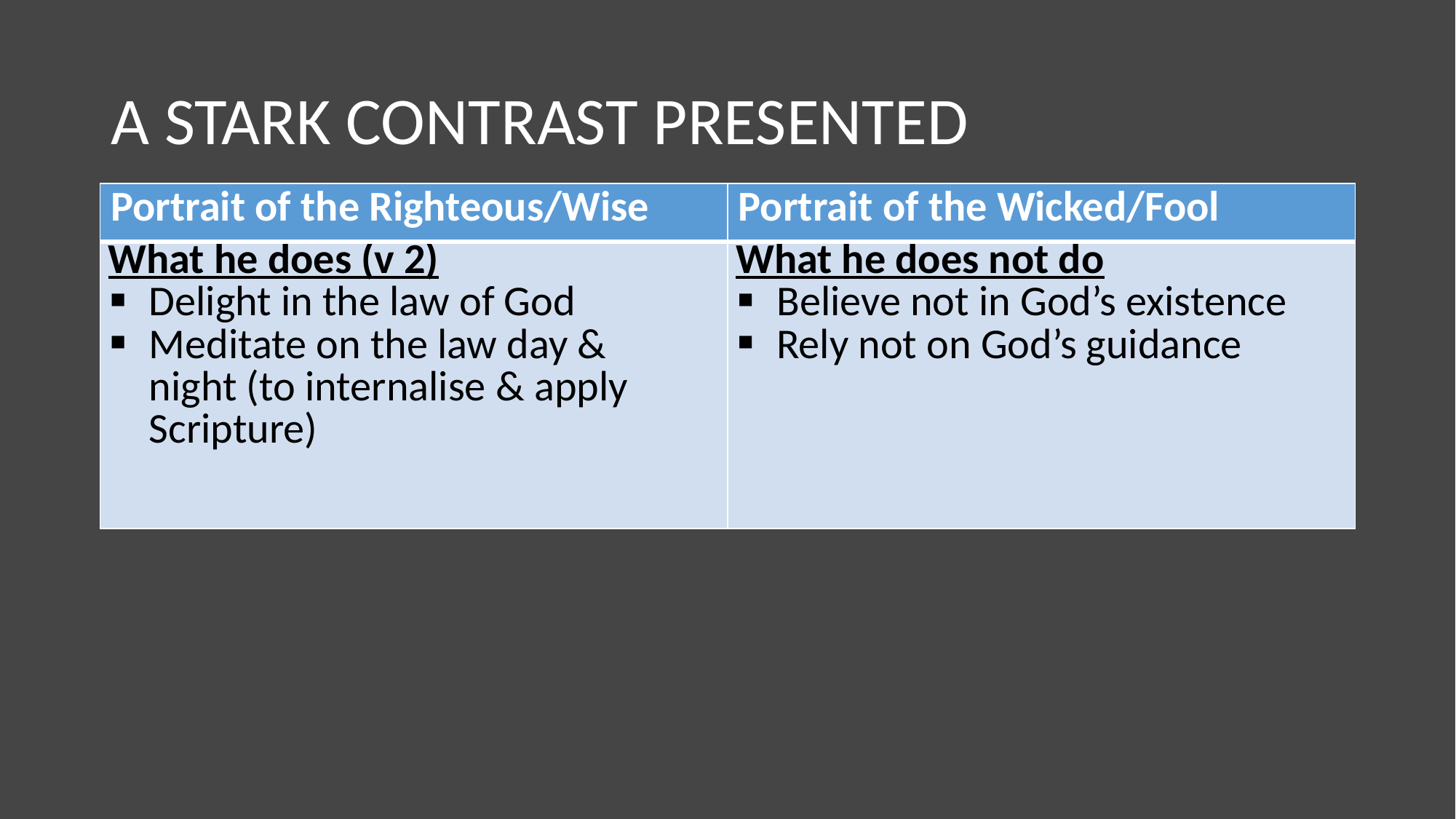

# A STARK CONTRAST PRESENTED
| Portrait of the Righteous/Wise | Portrait of the Wicked/Fool |
| --- | --- |
| What he does (v 2) Delight in the law of God Meditate on the law day & night (to internalise & apply Scripture) | What he does not do Believe not in God’s existence Rely not on God’s guidance |